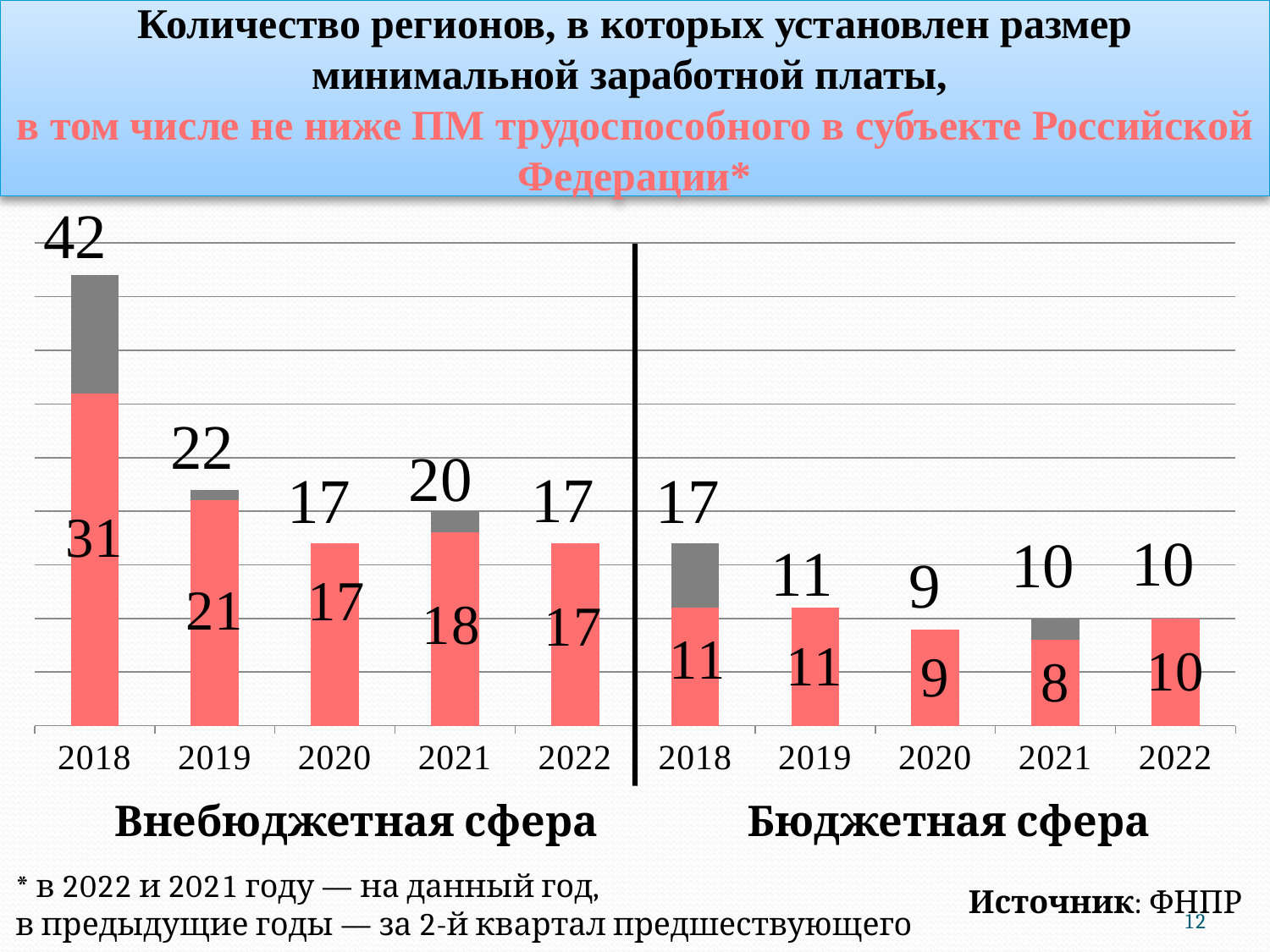

Количество регионов, в которых установлен размер минимальной заработной платы,
в том числе не ниже ПМ трудоспособного в субъекте Российской Федерации*

### Chart

| Category | Количество соглашений, где РМЗП не ниже ПМТН* в субъекте РФ | Количество соглашений, в которых установлен РМЗП | Сумма |
|---|---|---|---|
| 2018 | 31.0 | 11.0 | 42.0 |
| 2019 | 21.0 | 1.0 | 22.0 |
| 2020 | 17.0 | 0.0 | 17.0 |
| 2021 | 18.0 | 2.0 | 20.0 |
| 2022 | 17.0 | 0.0 | 17.0 |
| 2018 | 11.0 | 6.0 | 17.0 |
| 2019 | 11.0 | 0.0 | 11.0 |
| 2020 | 9.0 | 0.0 | 9.0 |
| 2021 | 8.0 | 2.0 | 10.0 |
| 2022 | 10.0 | 0.0 | 10.0 |
Внебюджетная сфера
Бюджетная сфера
* в 2022 и 2021 году — на данный год,
в предыдущие годы — за 2-й квартал предшествующего года.
Источник: ФНПР
12